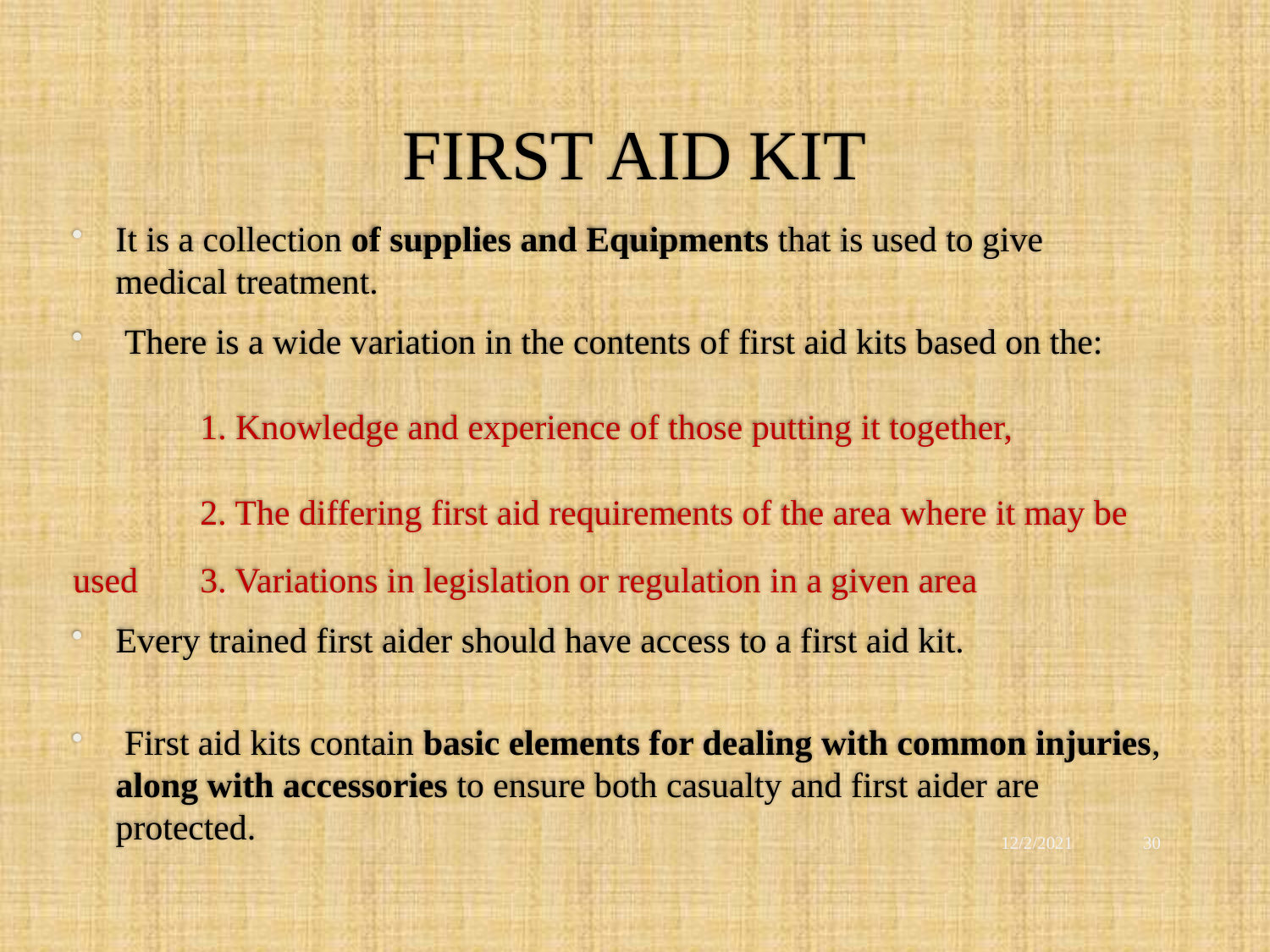

# FIRST AID KIT
It is a collection of supplies and Equipments that is used to give medical treatment.
 There is a wide variation in the contents of first aid kits based on the:
	1. Knowledge and experience of those putting it together,
	2. The differing first aid requirements of the area where it may be used 	3. Variations in legislation or regulation in a given area
Every trained first aider should have access to a first aid kit.
 First aid kits contain basic elements for dealing with common injuries, along with accessories to ensure both casualty and first aider are protected.

12/2/2021
30